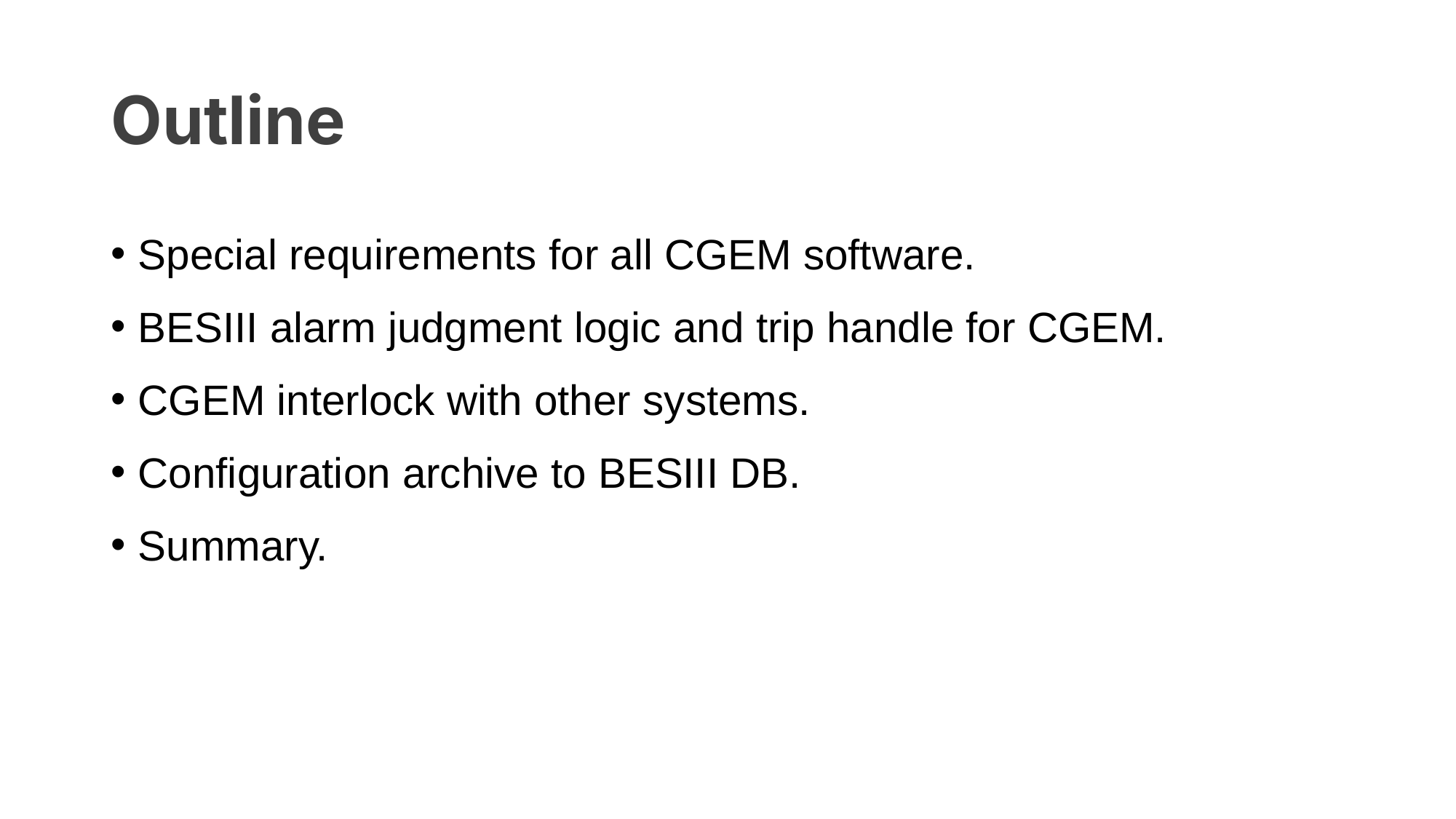

# Outline
Special requirements for all CGEM software.
BESIII alarm judgment logic and trip handle for CGEM.
CGEM interlock with other systems.
Configuration archive to BESIII DB.
Summary.